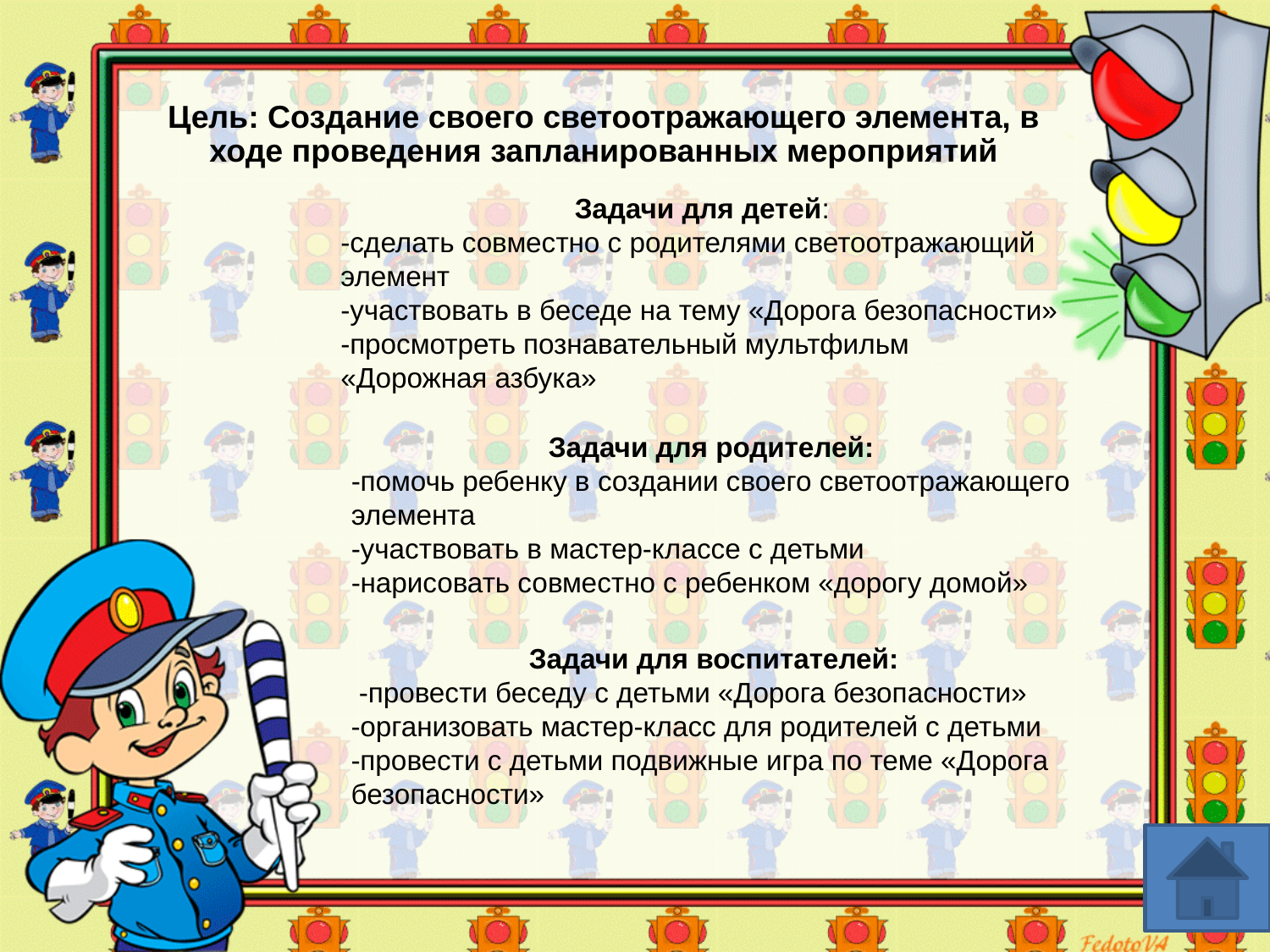

# Цель: Создание своего светоотражающего элемента, в ходе проведения запланированных мероприятий
Задачи для детей:
-сделать совместно с родителями светоотражающий элемент
-участвовать в беседе на тему «Дорога безопасности»
-просмотреть познавательный мультфильм «Дорожная азбука»
Задачи для родителей:
-помочь ребенку в создании своего светоотражающего элемента
-участвовать в мастер-классе с детьми
-нарисовать совместно с ребенком «дорогу домой»
Задачи для воспитателей:
 -провести беседу с детьми «Дорога безопасности»
-организовать мастер-класс для родителей с детьми
-провести с детьми подвижные игра по теме «Дорога безопасности»